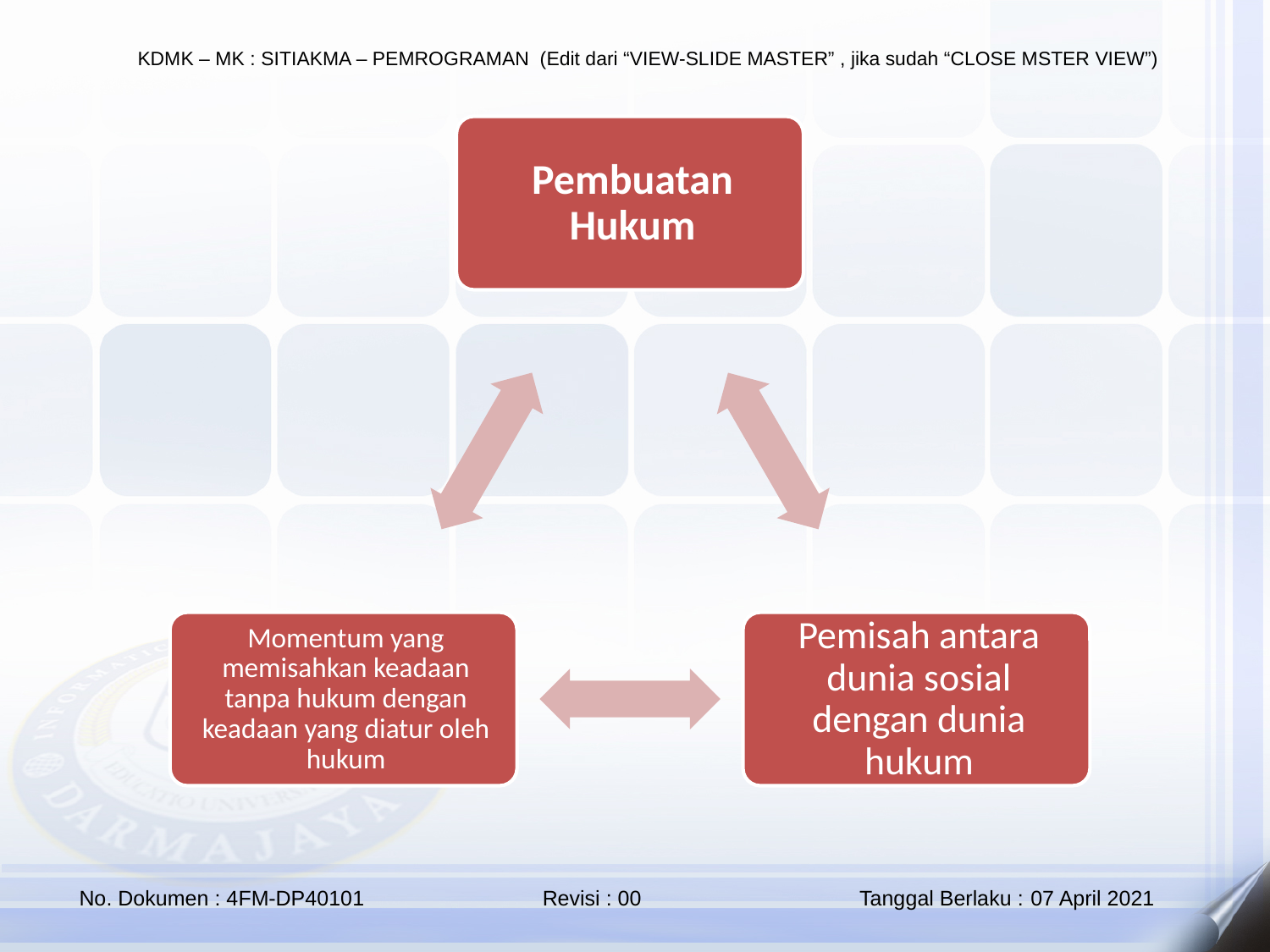

Pembuatan Hukum

Pemisah antara dunia sosial dengan dunia hukum

Momentum yang memisahkan keadaan tanpa hukum dengan keadaan yang diatur oleh hukum